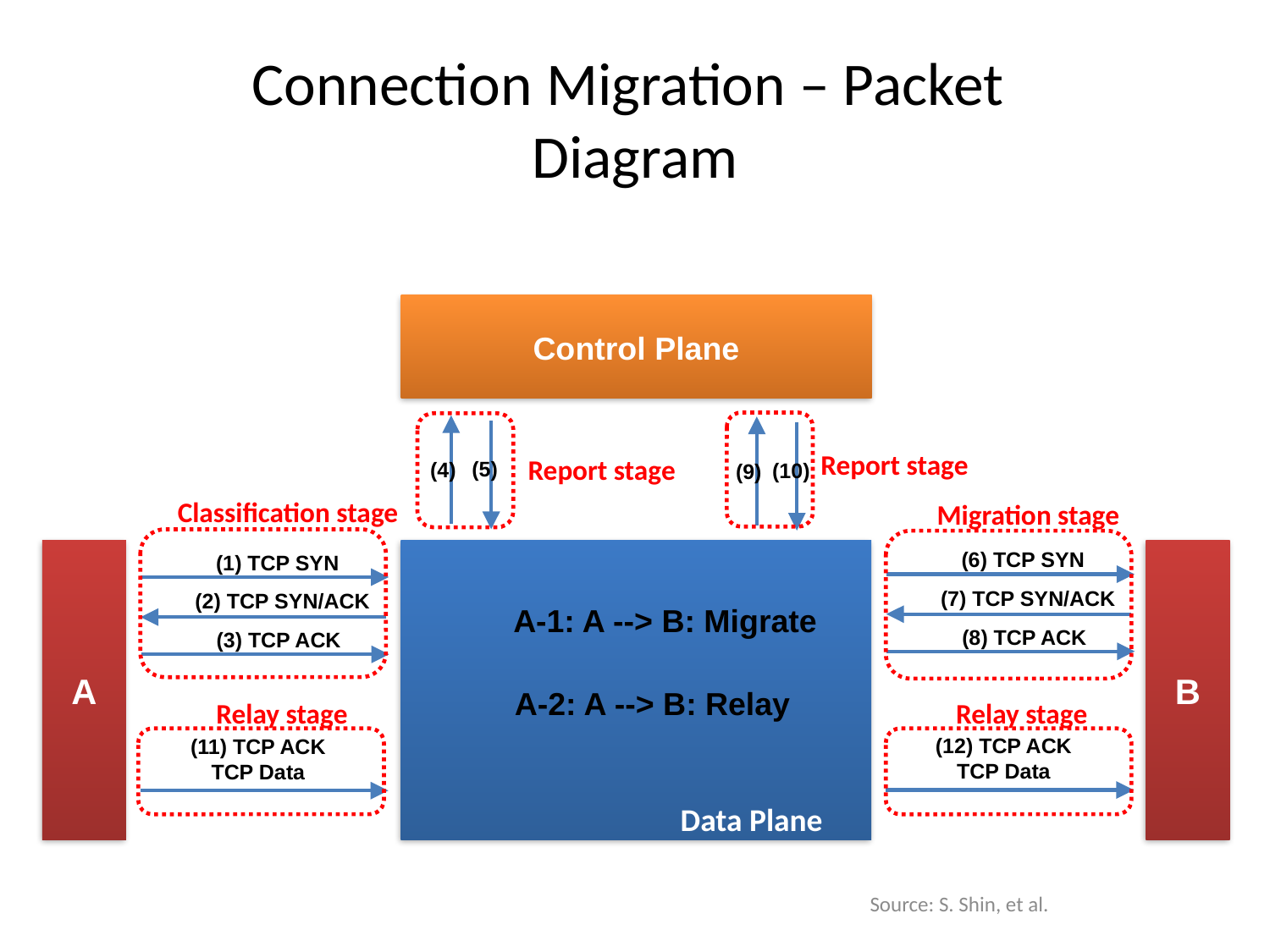

# Connection Migration – Packet Diagram
Control Plane

Report stage
Report stage
(5)
(4)
(10)
(9)
Classification stage
Migration stage

A

(6) TCP SYN
B
(1) TCP SYN
(7) TCP SYN/ACK
(2) TCP SYN/ACK
A-1: A --> B: Migrate
(8) TCP ACK
(3) TCP ACK
A-2: A --> B: Relay
Relay stage
Relay stage
(12) TCP ACK
TCP Data
(11) TCP ACK
TCP Data

Data Plane
Source: S. Shin, et al.